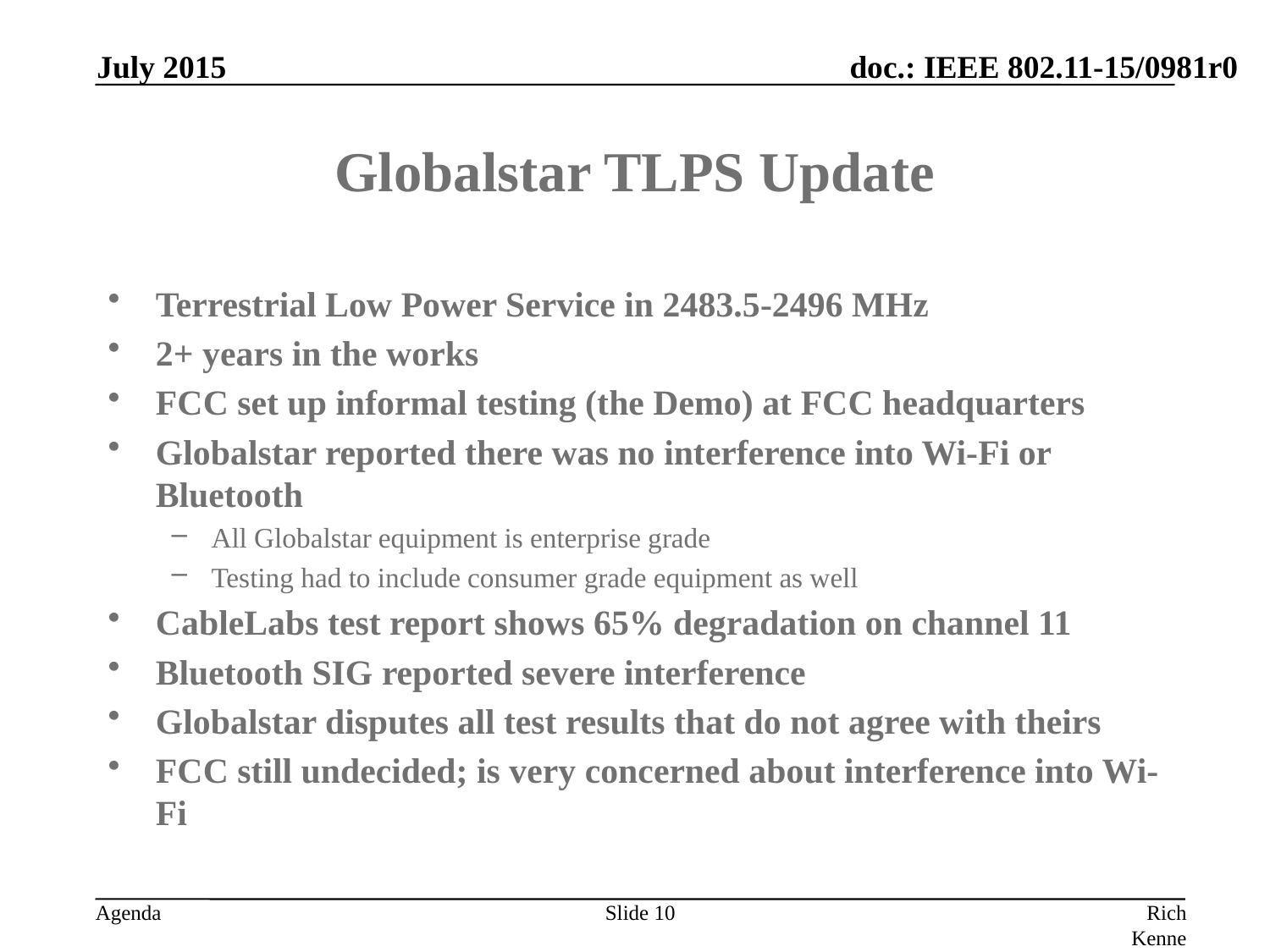

July 2015
# Globalstar TLPS Update
Terrestrial Low Power Service in 2483.5-2496 MHz
2+ years in the works
FCC set up informal testing (the Demo) at FCC headquarters
Globalstar reported there was no interference into Wi-Fi or Bluetooth
All Globalstar equipment is enterprise grade
Testing had to include consumer grade equipment as well
CableLabs test report shows 65% degradation on channel 11
Bluetooth SIG reported severe interference
Globalstar disputes all test results that do not agree with theirs
FCC still undecided; is very concerned about interference into Wi-Fi
Slide 10
Rich Kennedy, MediaTek